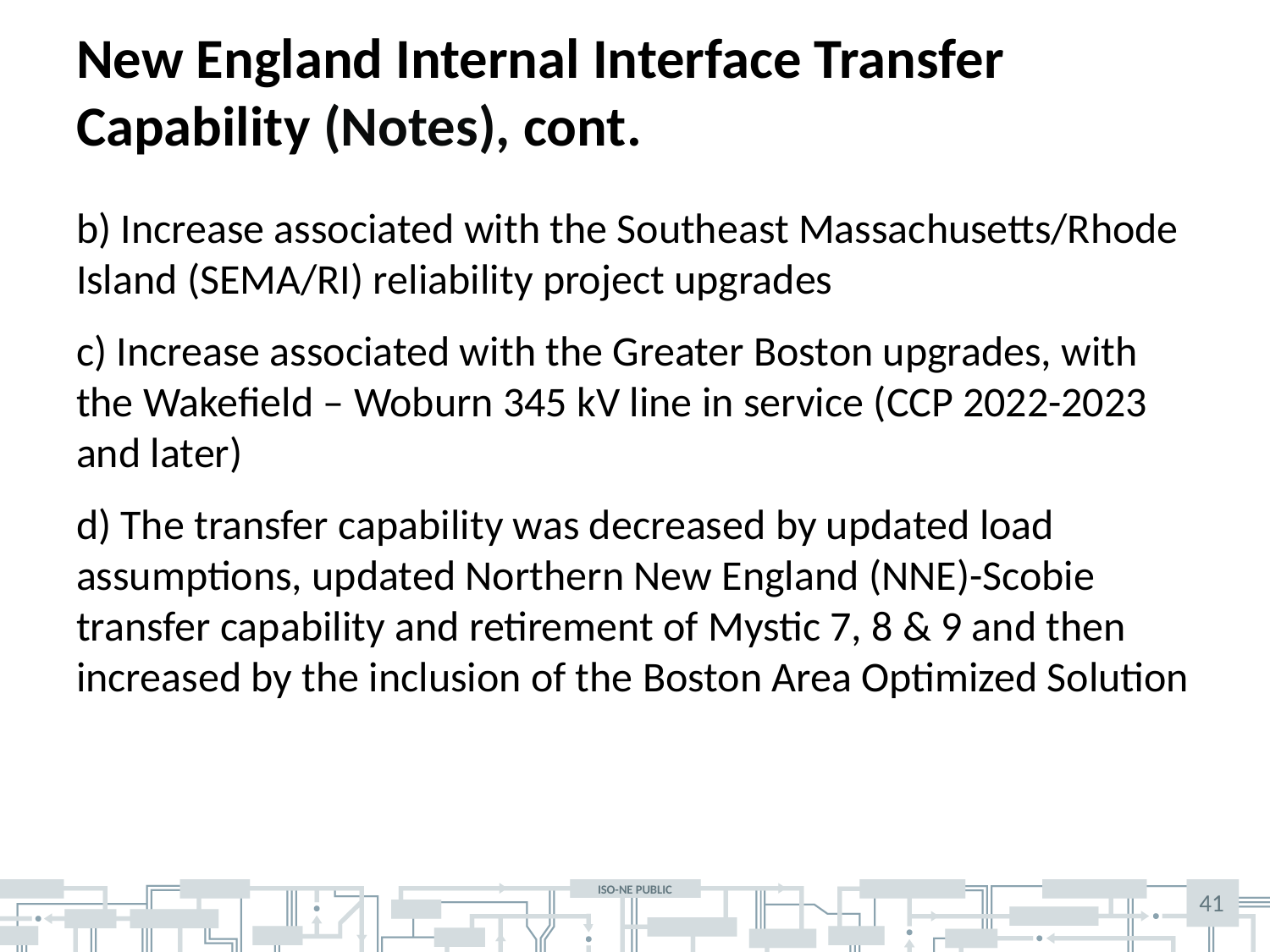

# New England Internal Interface Transfer Capability (Notes), cont.
b) Increase associated with the Southeast Massachusetts/Rhode Island (SEMA/RI) reliability project upgrades
c) Increase associated with the Greater Boston upgrades, with the Wakefield – Woburn 345 kV line in service (CCP 2022-2023 and later)
d) The transfer capability was decreased by updated load assumptions, updated Northern New England (NNE)-Scobie transfer capability and retirement of Mystic 7, 8 & 9 and then increased by the inclusion of the Boston Area Optimized Solution

41